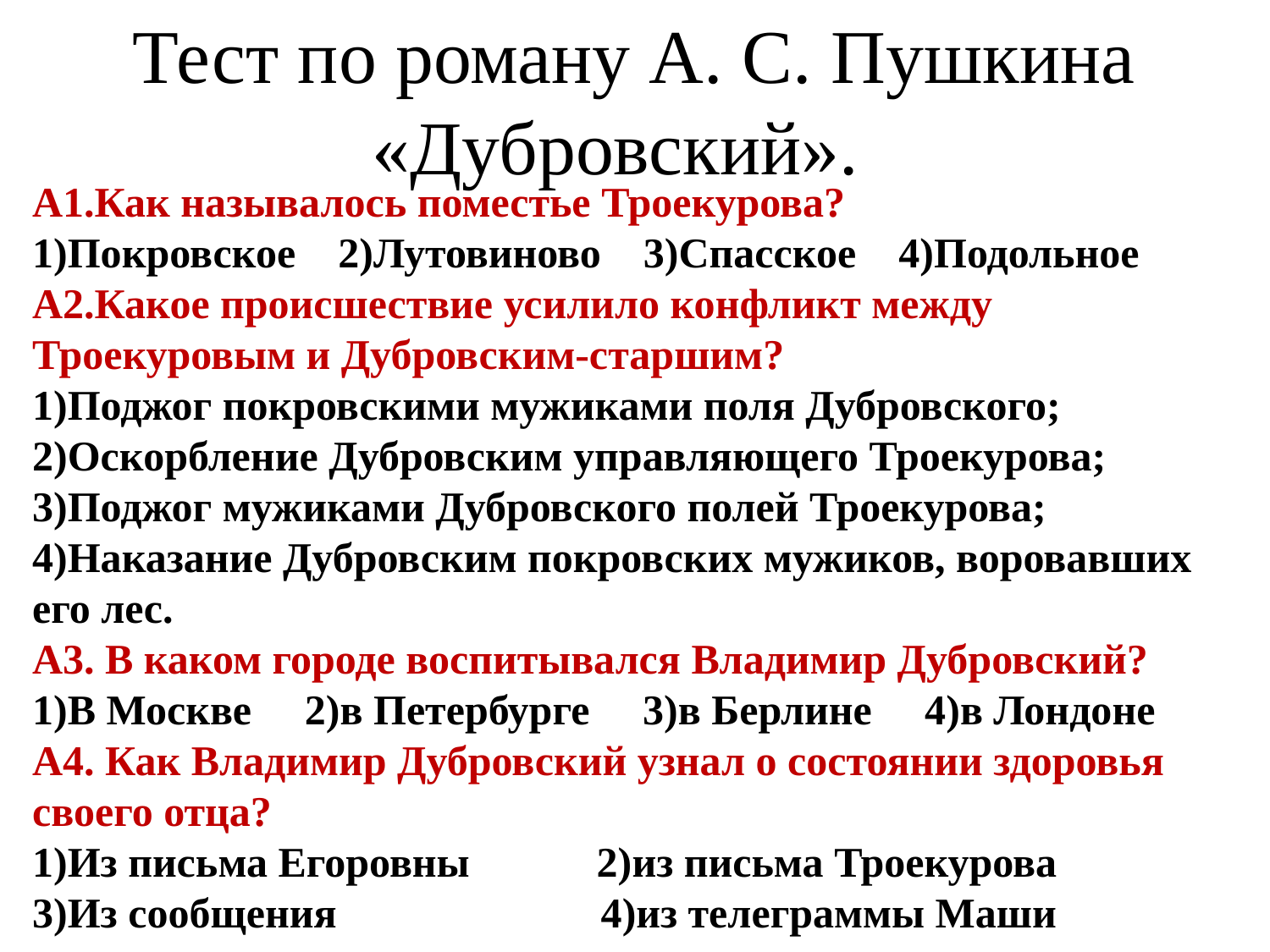

# Тест по роману А. С. Пушкина «Дубровский».
А1.Как называлось поместье Троекурова?
1)Покровское    2)Лутовиново    3)Спасское    4)Подольное
А2.Какое происшествие усилило конфликт между Троекуровым и Дубровским-старшим?
1)Поджог покровскими мужиками поля Дубровского;
2)Оскорбление Дубровским управляющего Троекурова;
3)Поджог мужиками Дубровского полей Троекурова;
4)Наказание Дубровским покровских мужиков, воровавших его лес.
А3. В каком городе воспитывался Владимир Дубровский?
1)В Москве     2)в Петербурге     3)в Берлине     4)в Лондоне
А4. Как Владимир Дубровский узнал о состоянии здоровья своего отца?
1)Из письма Егоровны            2)из письма Троекурова
3)Из сообщения                         4)из телеграммы Маши